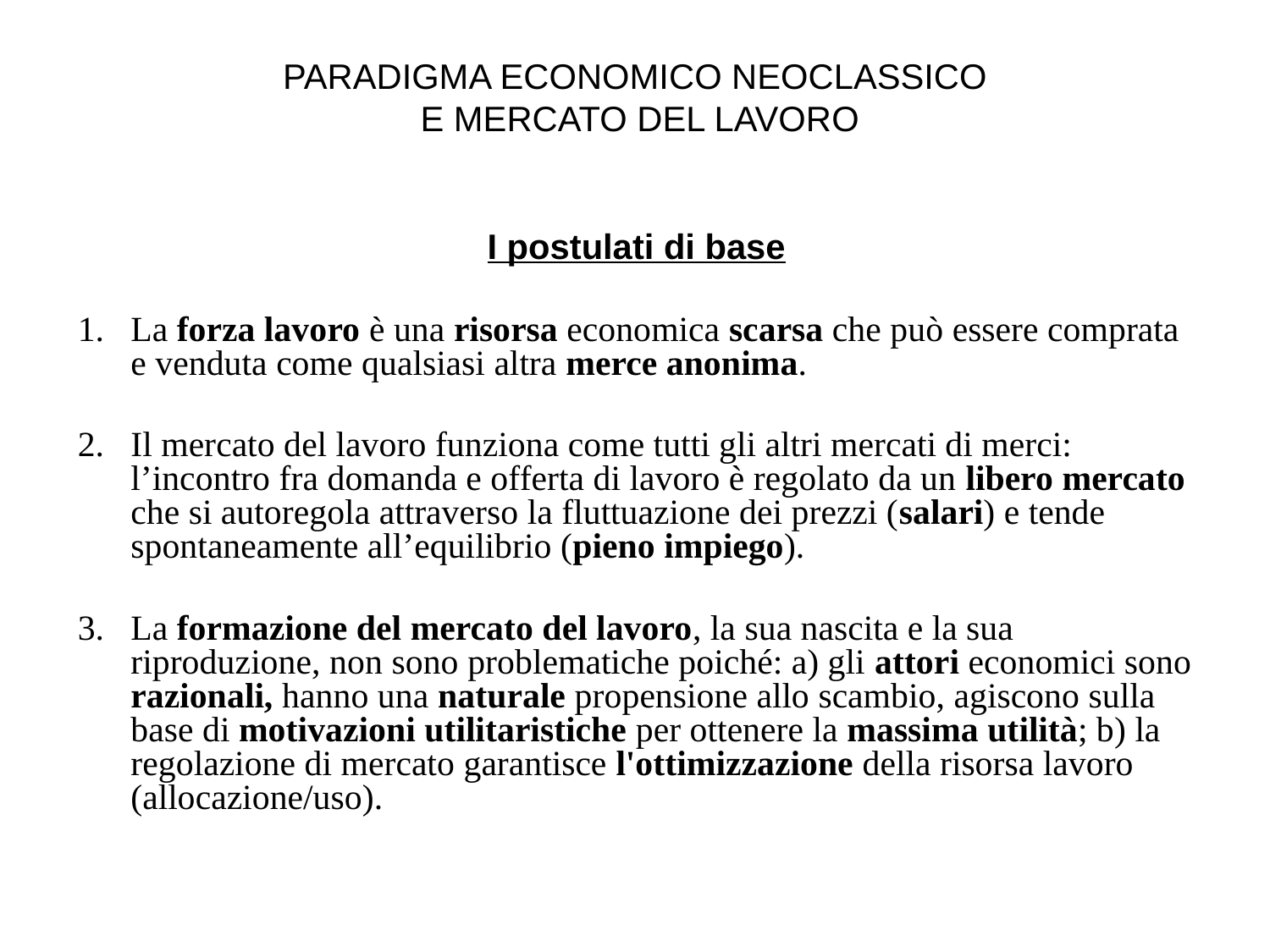

# PARADIGMA ECONOMICO NEOCLASSICO E MERCATO DEL LAVORO
I postulati di base

La forza lavoro è una risorsa economica scarsa che può essere comprata e venduta come qualsiasi altra merce anonima.

Il mercato del lavoro funziona come tutti gli altri mercati di merci: l’incontro fra domanda e offerta di lavoro è regolato da un libero mercato che si autoregola attraverso la fluttuazione dei prezzi (salari) e tende spontaneamente all’equilibrio (pieno impiego).

La formazione del mercato del lavoro, la sua nascita e la sua riproduzione, non sono problematiche poiché: a) gli attori economici sono razionali, hanno una naturale propensione allo scambio, agiscono sulla base di motivazioni utilitaristiche per ottenere la massima utilità; b) la regolazione di mercato garantisce l'ottimizzazione della risorsa lavoro (allocazione/uso).